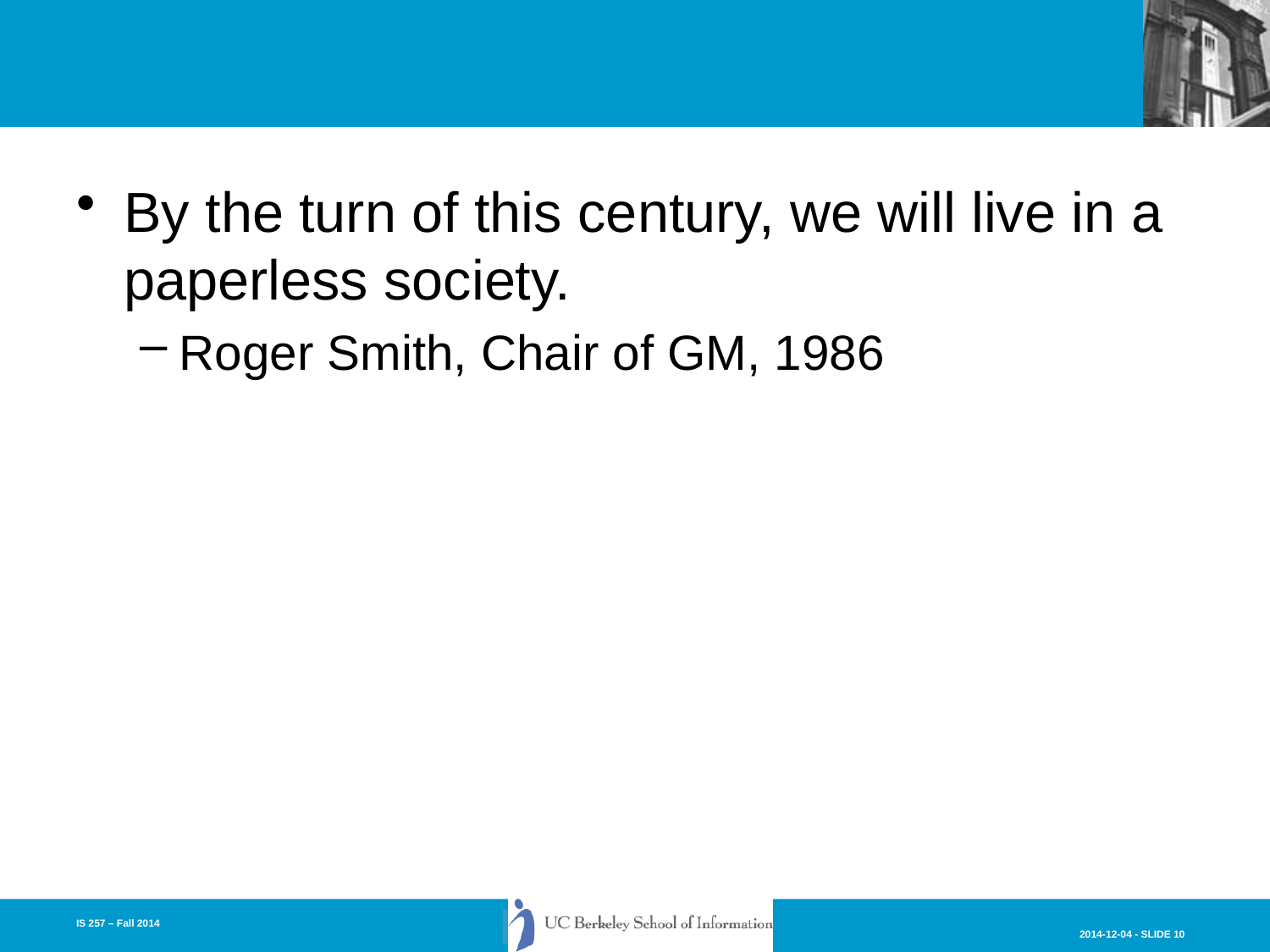

#
By the turn of this century, we will live in a paperless society.
Roger Smith, Chair of GM, 1986

IS 257 – Fall 2014